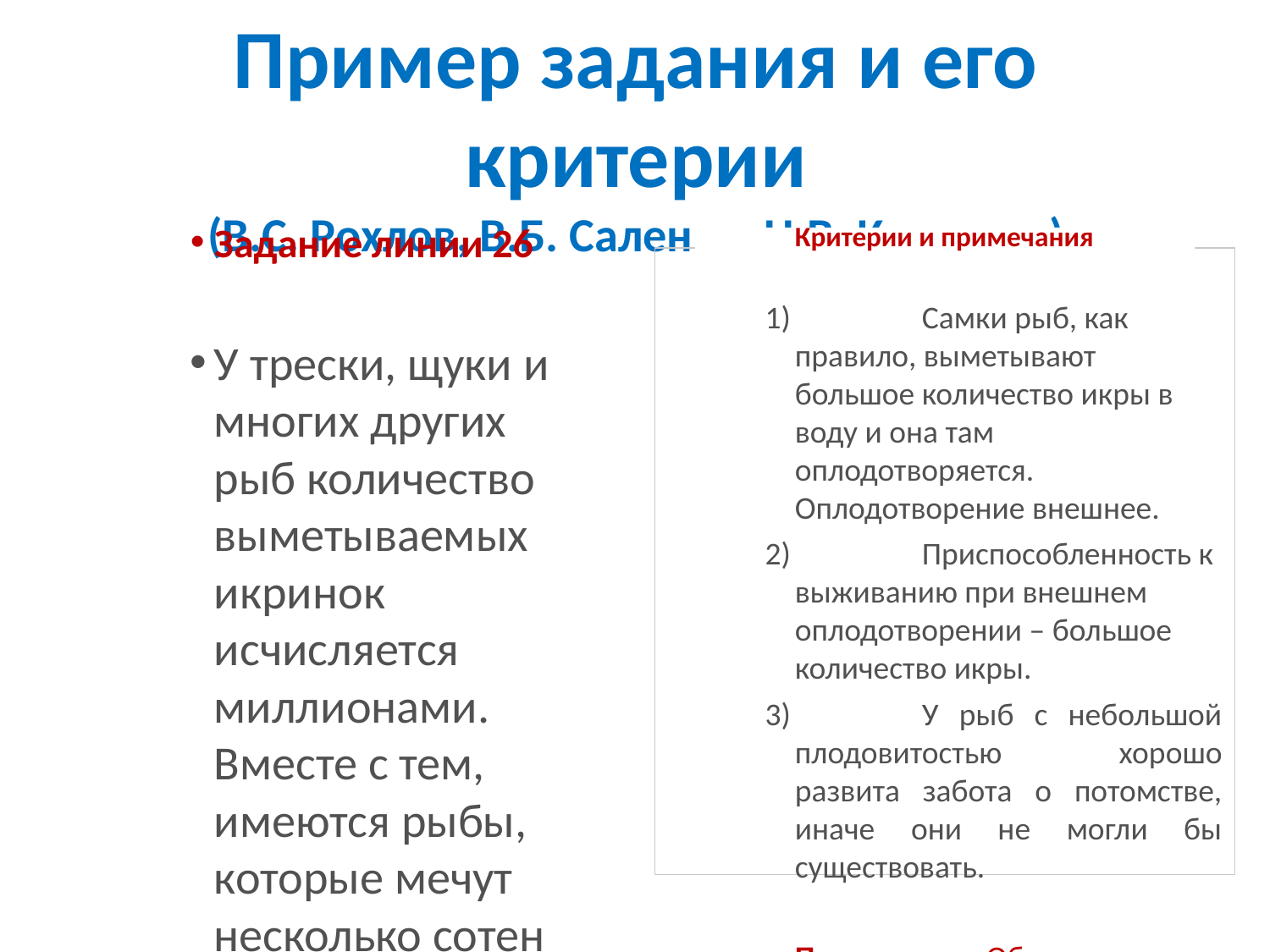

Пример задания и его критерии
(В.С. Рохлов, В.Б. Саленко, Н.В. Котикова)
Задание линии 26

У трески, щуки и многих других рыб количество выметываемых икринок исчисляется миллионами. Вместе с тем, имеются рыбы, которые мечут несколько сотен или десятков икринок. Объясните, почему в природе существуют те и другие рыбы.
Примечание: Задание приводится как пример, вызывающий затруднения при ответе. У подавляющего большинства рыб внешнее или наружное оплодотворение. Следовательно, этот критерий трудно выводим из вопроса.
Вероятно, лучше показать в ответе, что происходит с икрой очень плодовитых рыб:
поедается, не оплодотворяется,
выбрасывается волнами на берег и т.д.
Критерии и примечания

	Самки рыб, как правило, выметывают большое количество икры в воду и она там оплодотворяется. Оплодотворение внешнее.
	Приспособленность к выживанию при внешнем оплодотворении – большое количество икры.
	У рыб с небольшой плодовитостью хорошо развита забота о потомстве, иначе они не могли бы существовать.

Примечание: Обратите внимание на первый критерий и его соответствие смыслу вопроса.